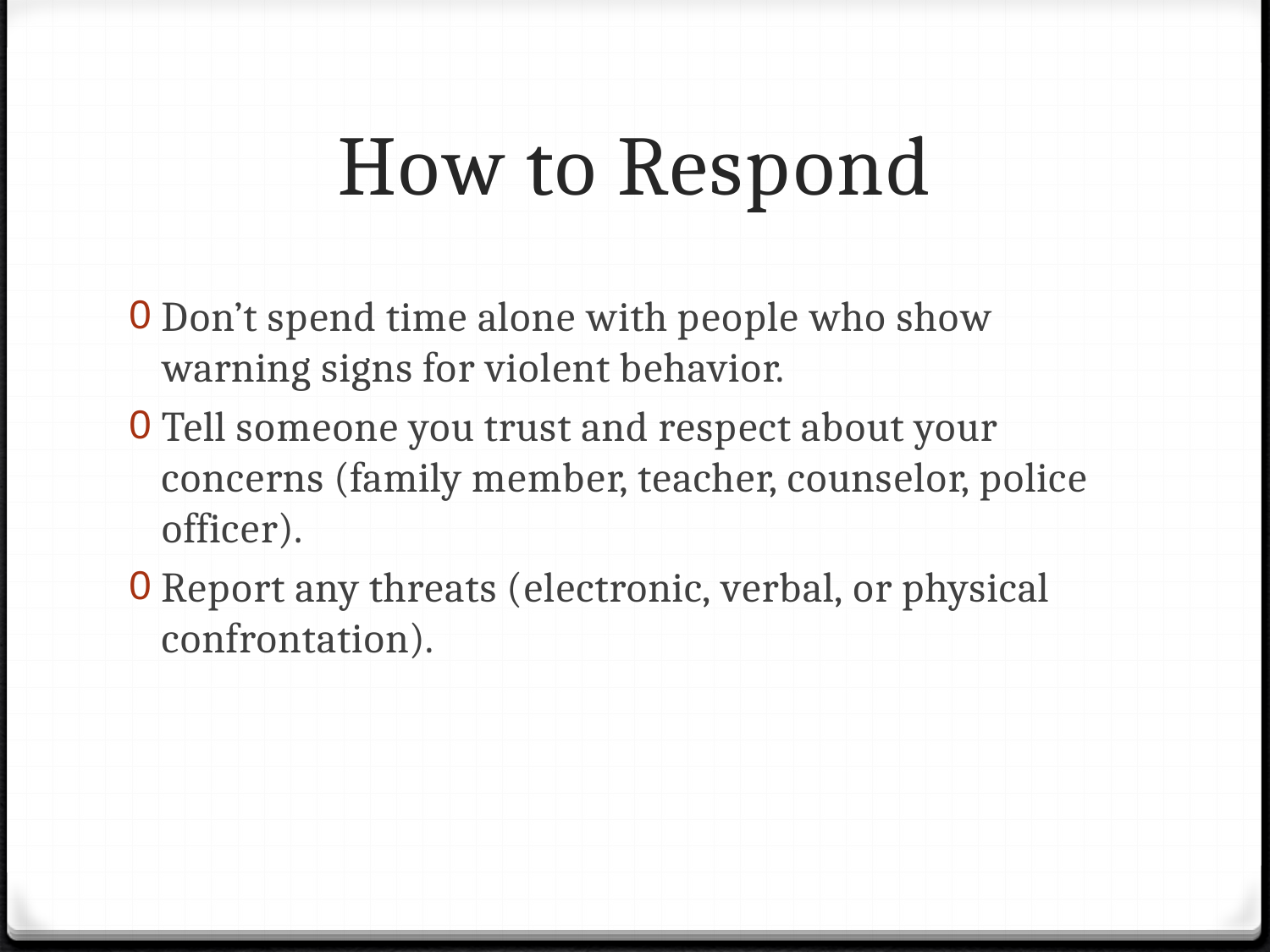

# How to Respond
Don’t spend time alone with people who show warning signs for violent behavior.
Tell someone you trust and respect about your concerns (family member, teacher, counselor, police officer).
Report any threats (electronic, verbal, or physical confrontation).